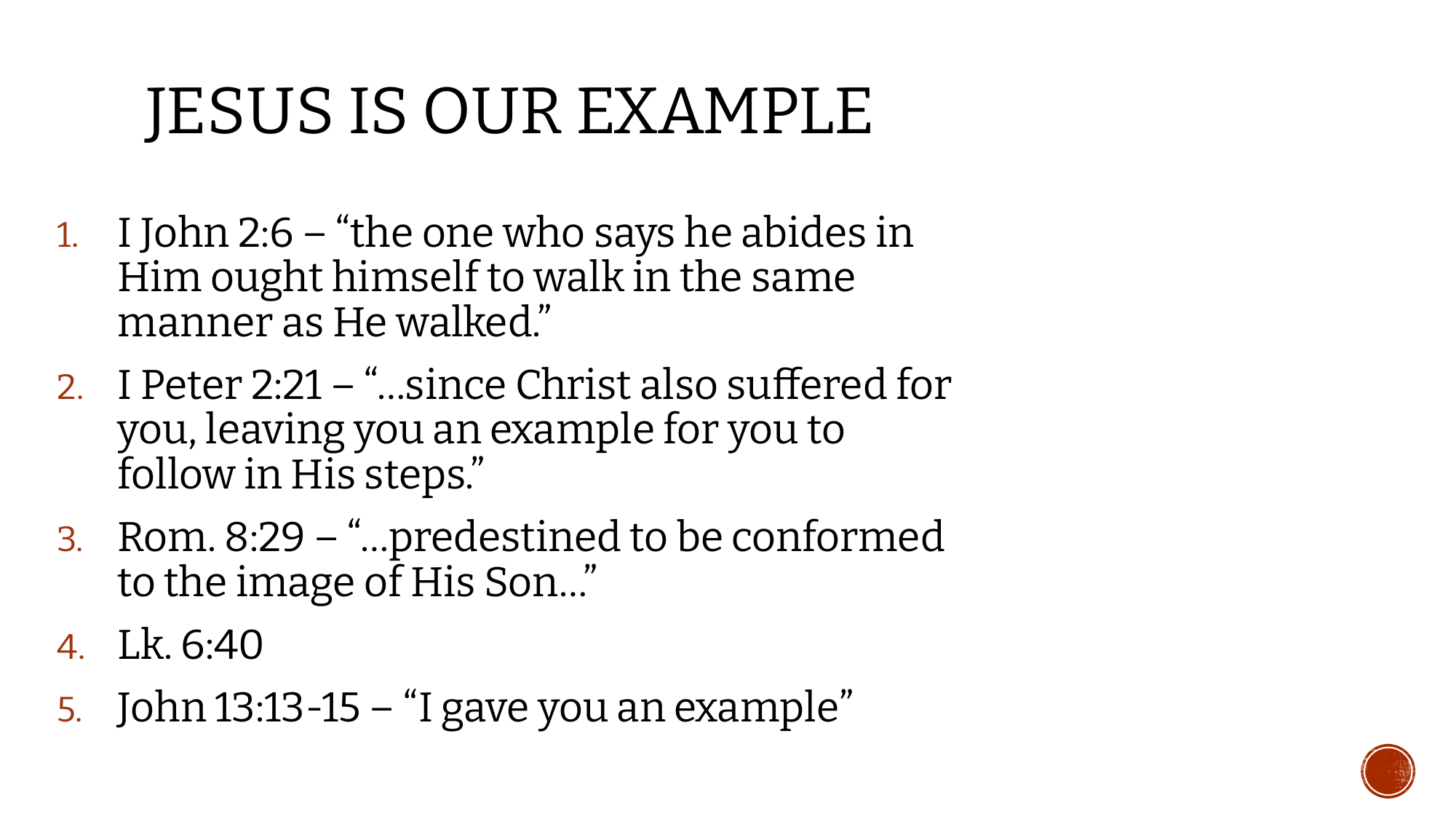

# Jesus is our example
I John 2:6 – “the one who says he abides in Him ought himself to walk in the same manner as He walked.”
I Peter 2:21 – “…since Christ also suffered for you, leaving you an example for you to follow in His steps.”
Rom. 8:29 – “…predestined to be conformed to the image of His Son…”
Lk. 6:40
John 13:13-15 – “I gave you an example”